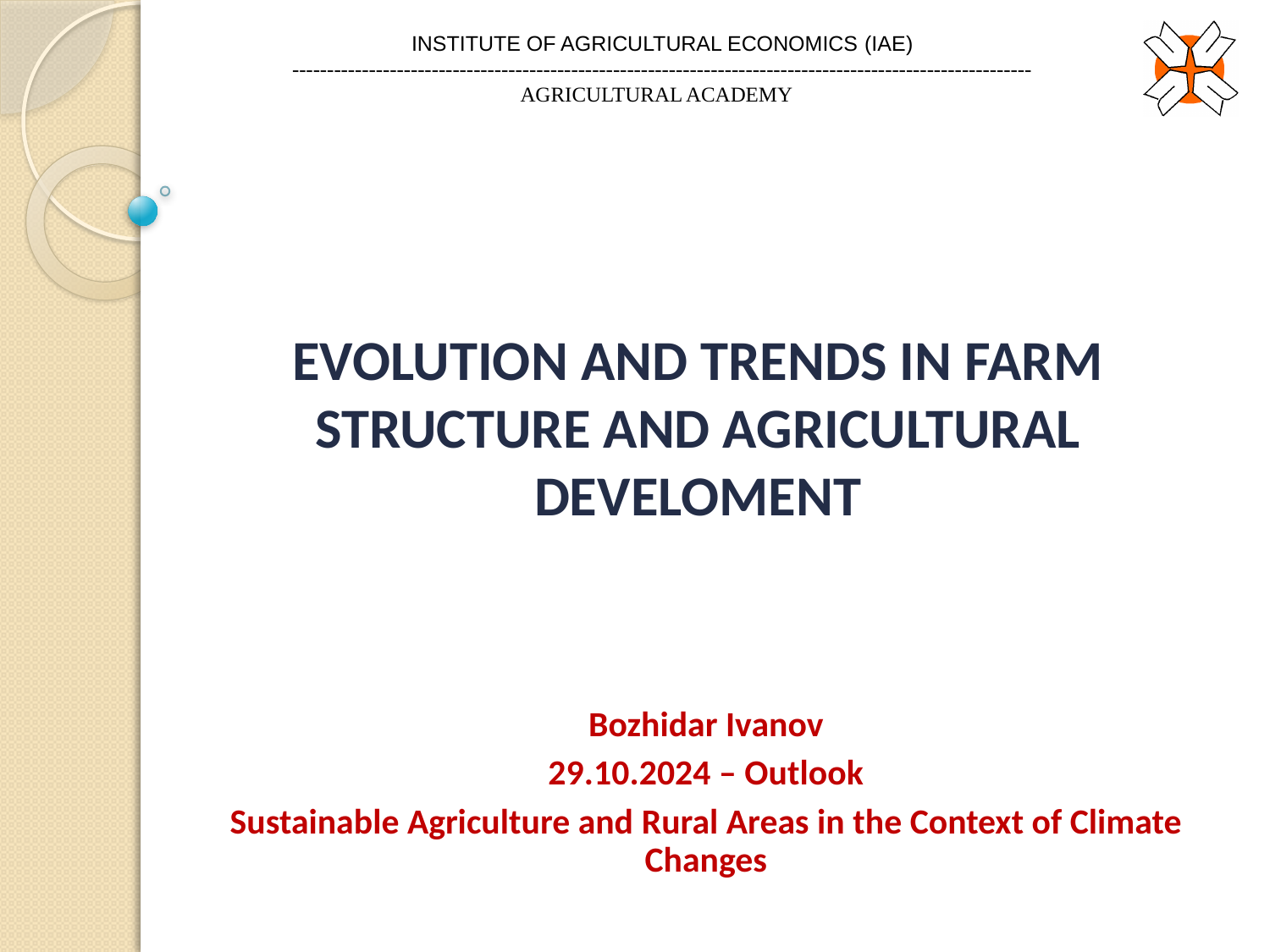

EVOLUTION AND TRENDS IN FARM STRUCTURE AND AGRICULTURAL DEVELOMENT
Bozhidar Ivanov
29.10.2024 – Outlook
Sustainable Agriculture and Rural Areas in the Context of Climate Changes